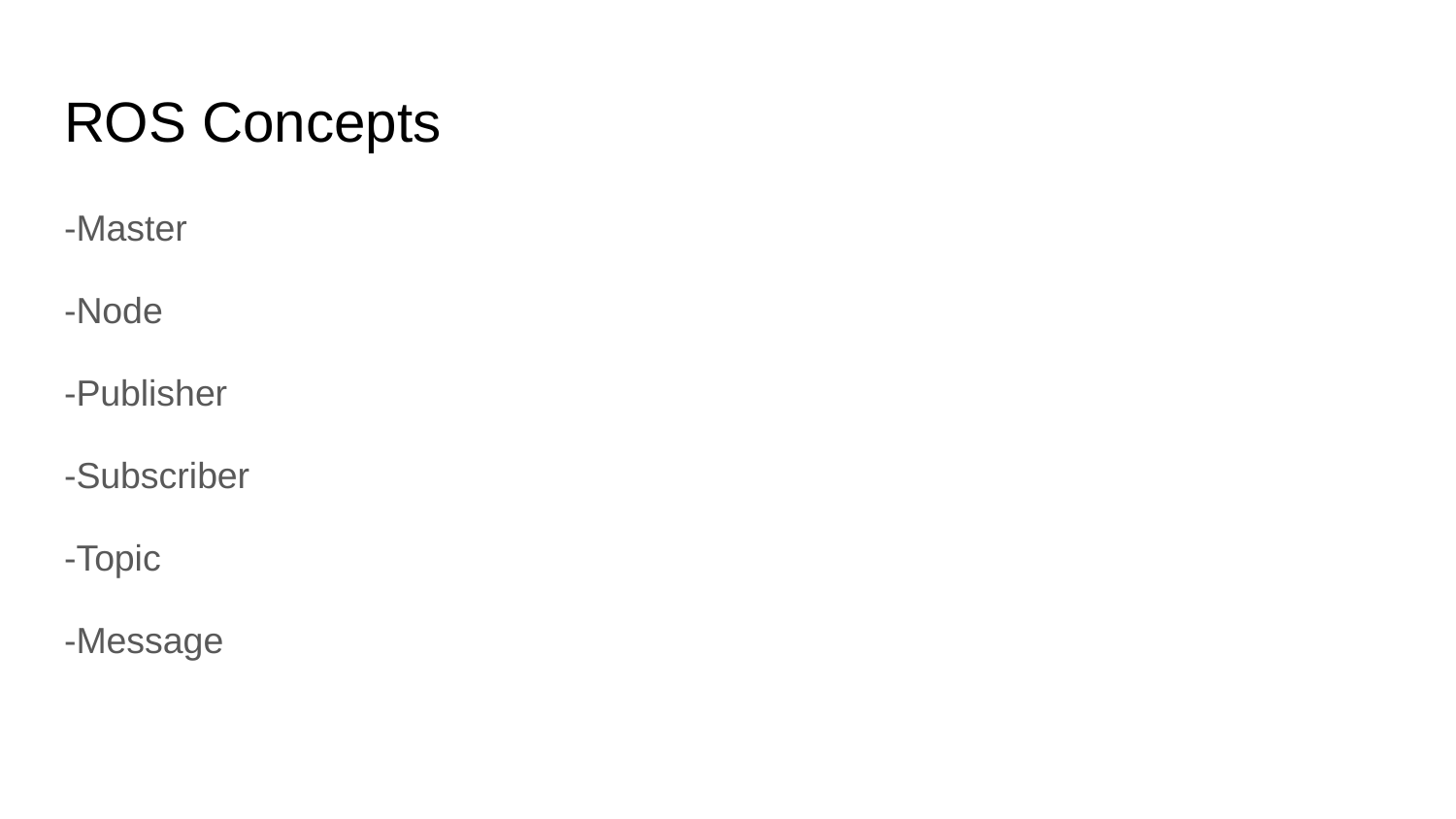

# ROS Concepts
-Master
-Node
-Publisher
-Subscriber
-Topic
-Message